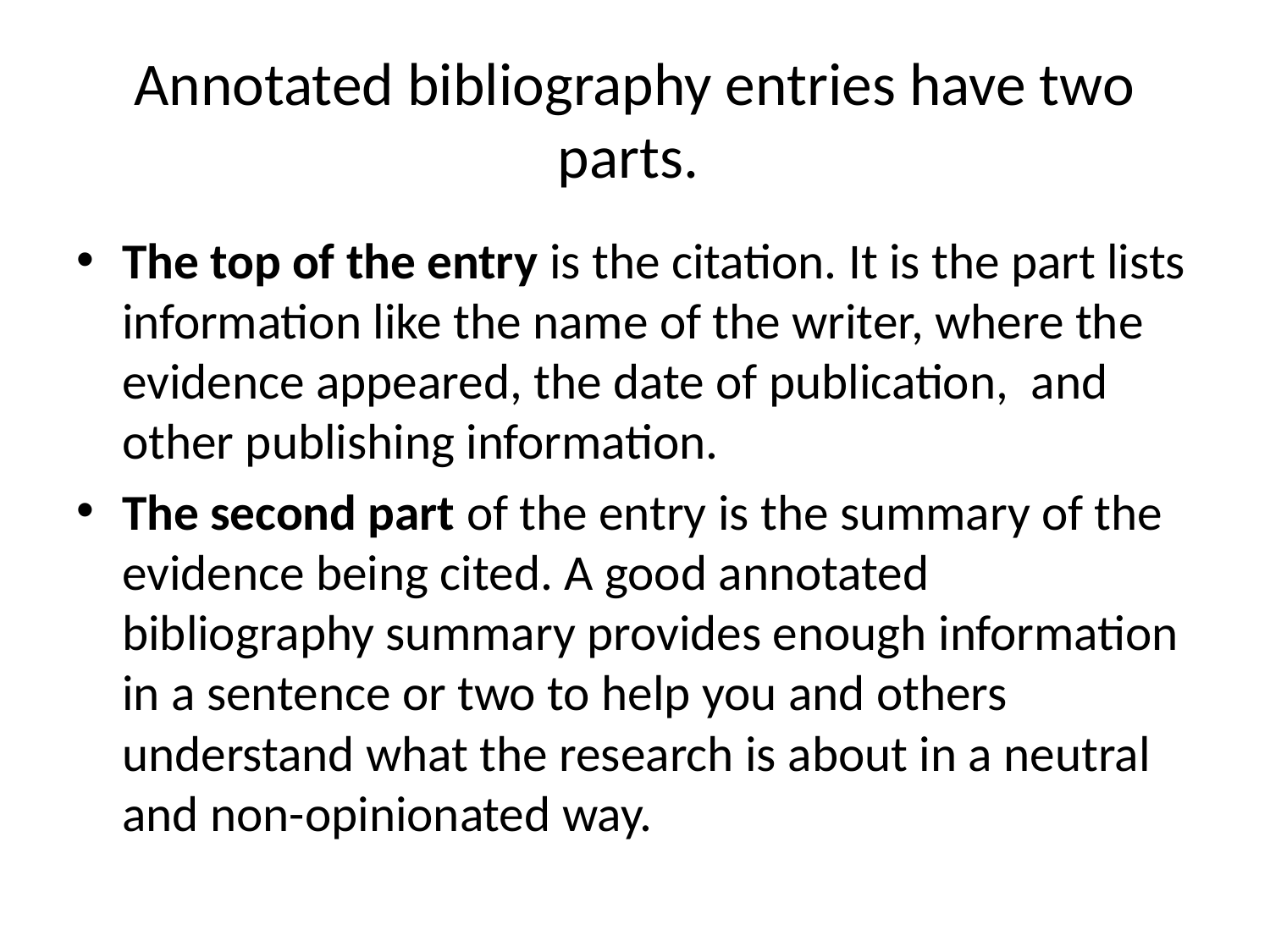

# Annotated bibliography entries have two parts.
The top of the entry is the citation. It is the part lists information like the name of the writer, where the evidence appeared, the date of publication,  and other publishing information.
The second part of the entry is the summary of the evidence being cited. A good annotated bibliography summary provides enough information in a sentence or two to help you and others understand what the research is about in a neutral and non-opinionated way.